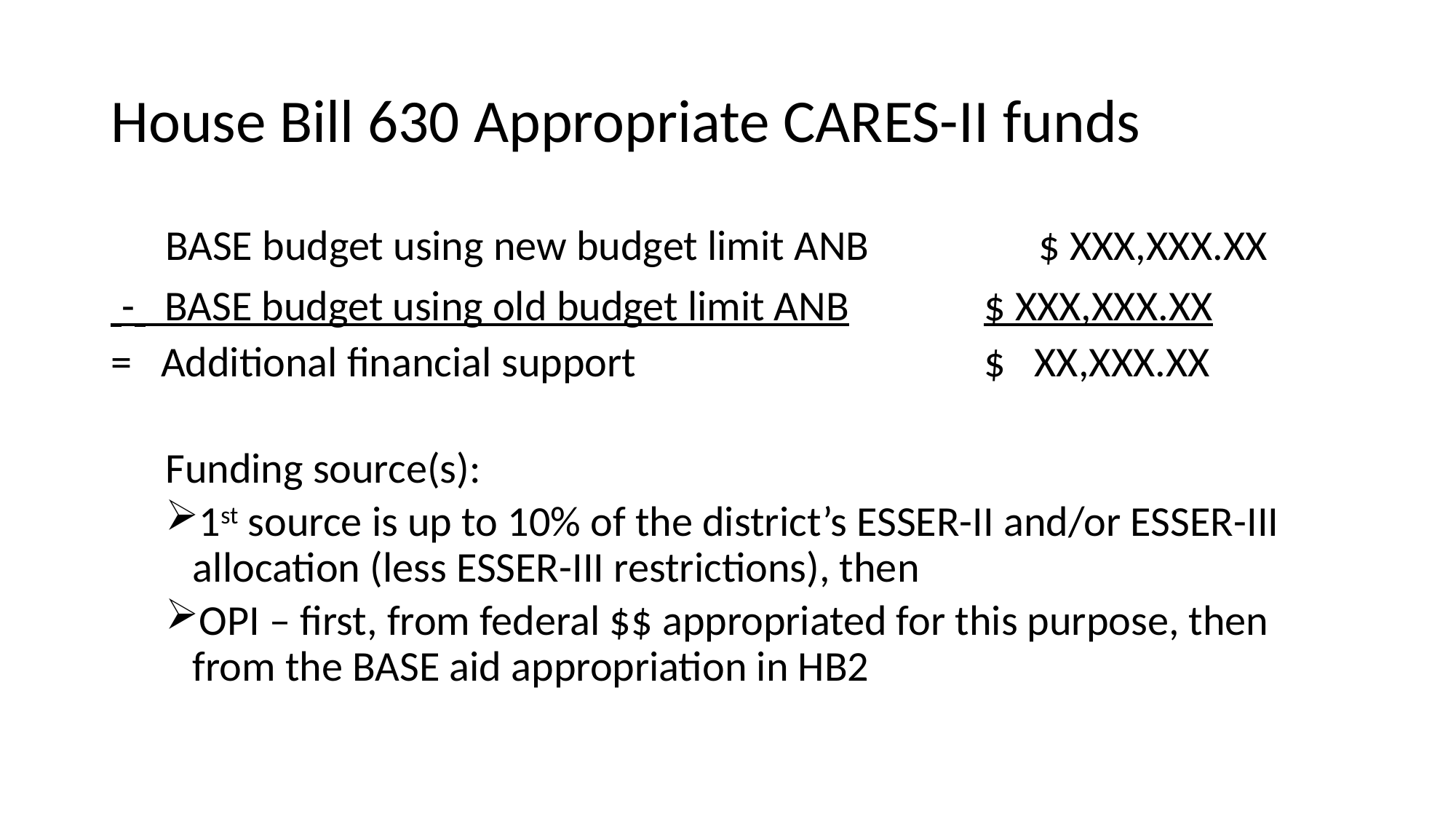

# House Bill 630 Appropriate CARES-II funds
BASE budget using new budget limit ANB		$ XXX,XXX.XX
 -   BASE budget using old budget limit ANB		$ XXX,XXX.XX
=   Additional financial support				$   XX,XXX.XX

Funding source(s):
1st source is up to 10% of the district’s ESSER-II and/or ESSER-III allocation (less ESSER-III restrictions), then
OPI – first, from federal $$ appropriated for this purpose, then from the BASE aid appropriation in HB2